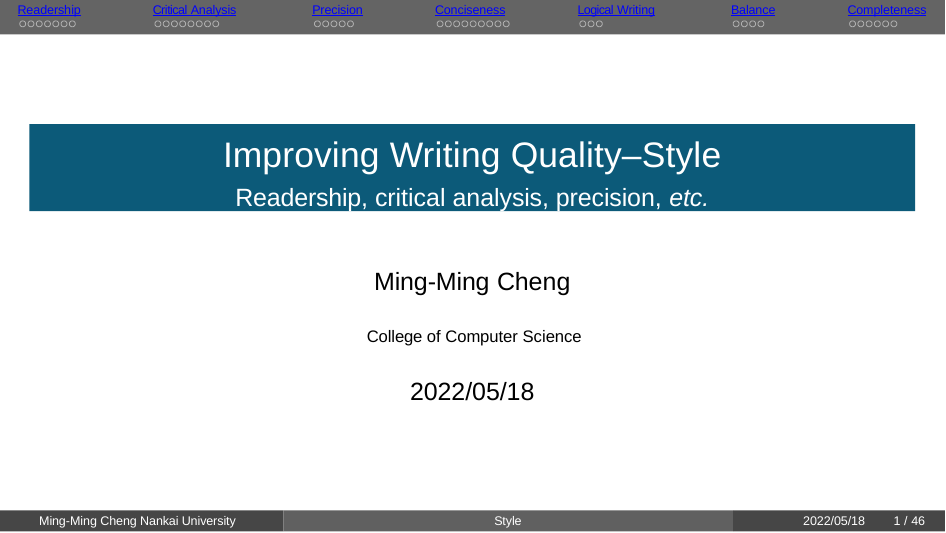

Readership
Critical Analysis
Precision
Conciseness
Logical Writing
Balance
Completeness

Improving Writing Quality–Style
Readership, critical analysis, precision, etc.
Ming-Ming Cheng
College of Computer Science
2022/05/18

Ming-Ming Cheng Nankai University
Style
2022/05/18
1 / 46